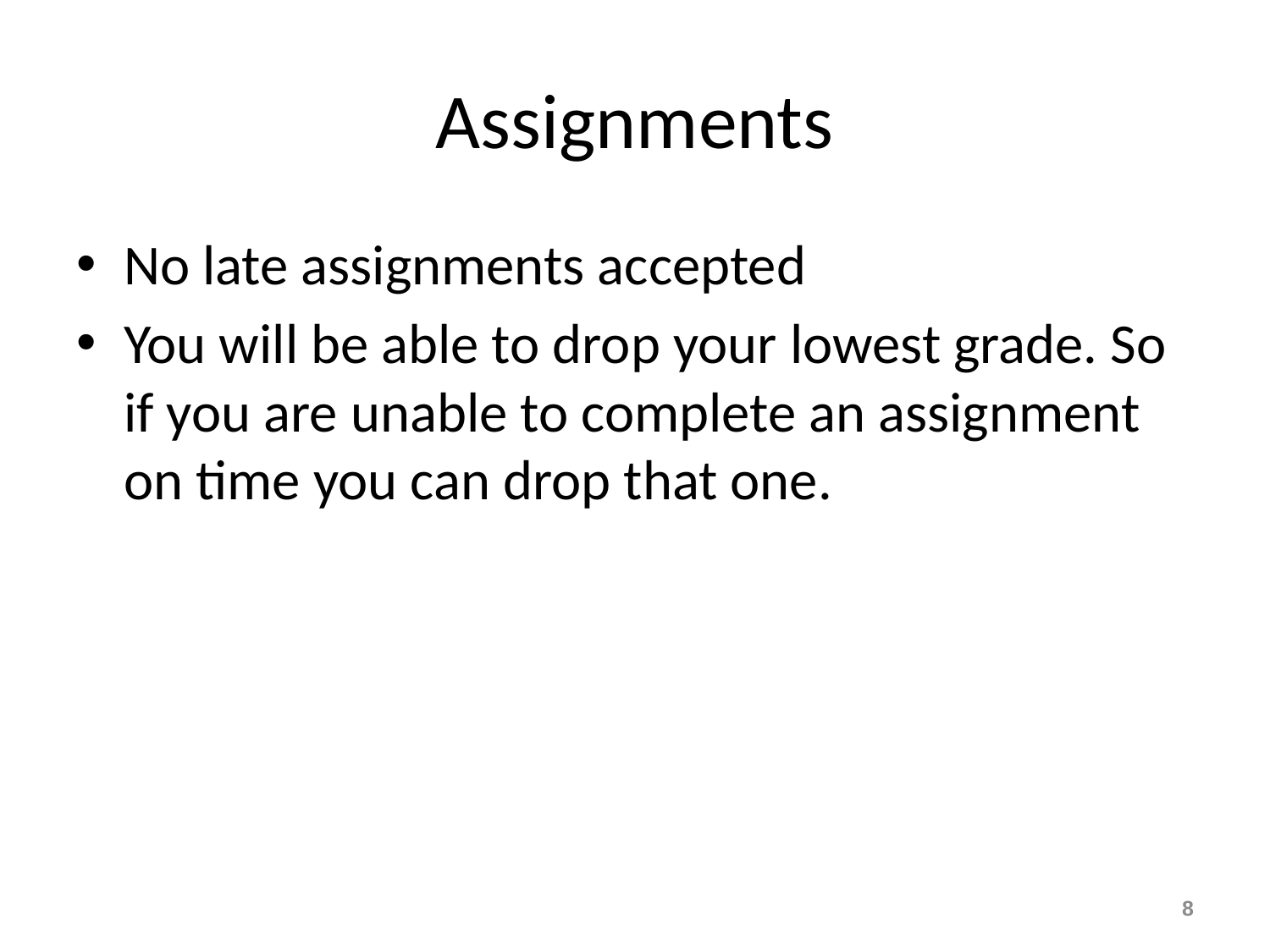

# Assignments
No late assignments accepted
You will be able to drop your lowest grade. So if you are unable to complete an assignment on time you can drop that one.
8